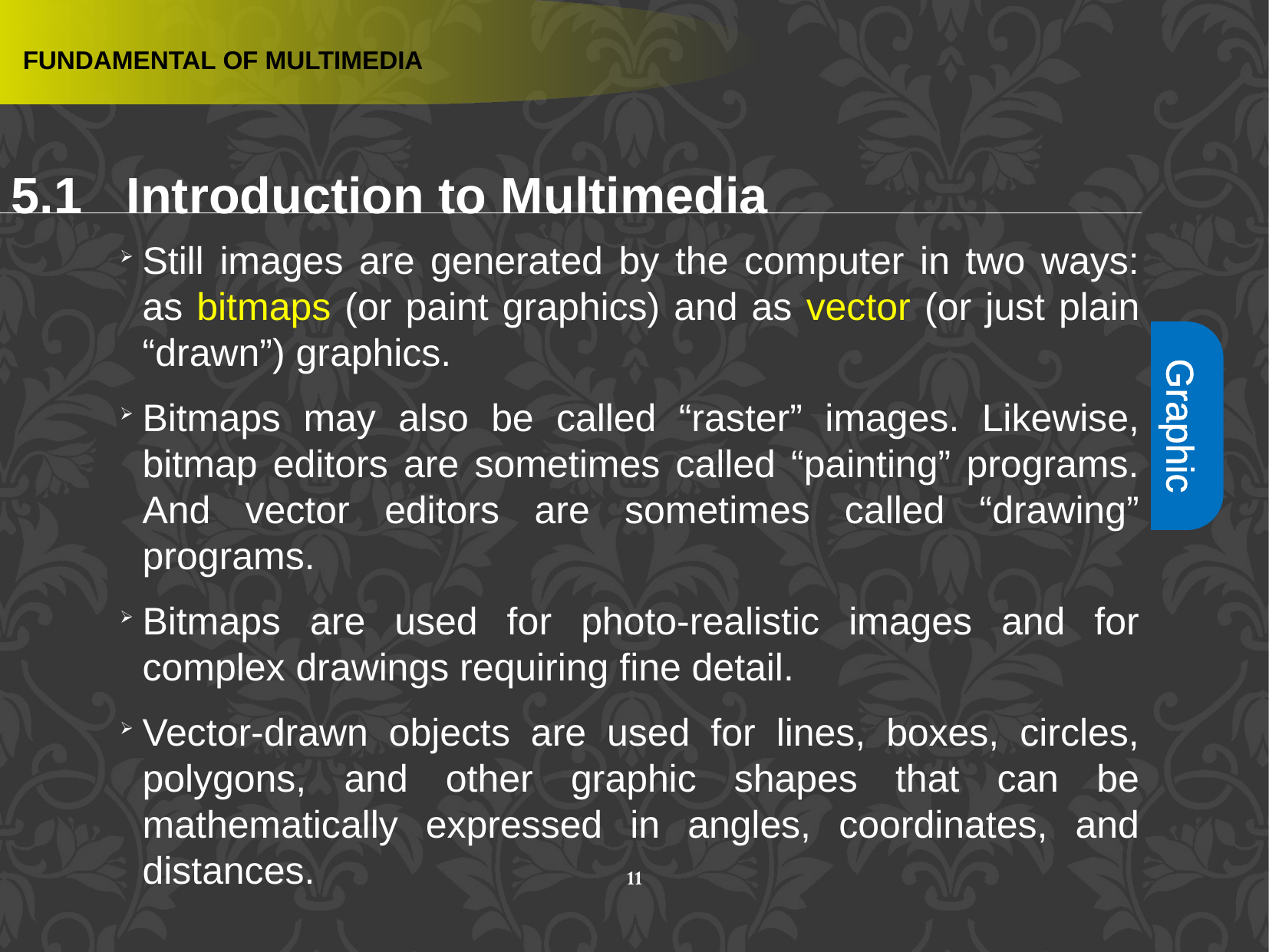

FUNDAMENTAL OF MULTIMEDIA
5.1 	Introduction to Multimedia
Still images are generated by the computer in two ways: as bitmaps (or paint graphics) and as vector (or just plain “drawn”) graphics.
Bitmaps may also be called “raster” images. Likewise, bitmap editors are sometimes called “painting” programs. And vector editors are sometimes called “drawing” programs.
Bitmaps are used for photo-realistic images and for complex drawings requiring fine detail.
Vector-drawn objects are used for lines, boxes, circles, polygons, and other graphic shapes that can be mathematically expressed in angles, coordinates, and distances.

Graphic
11